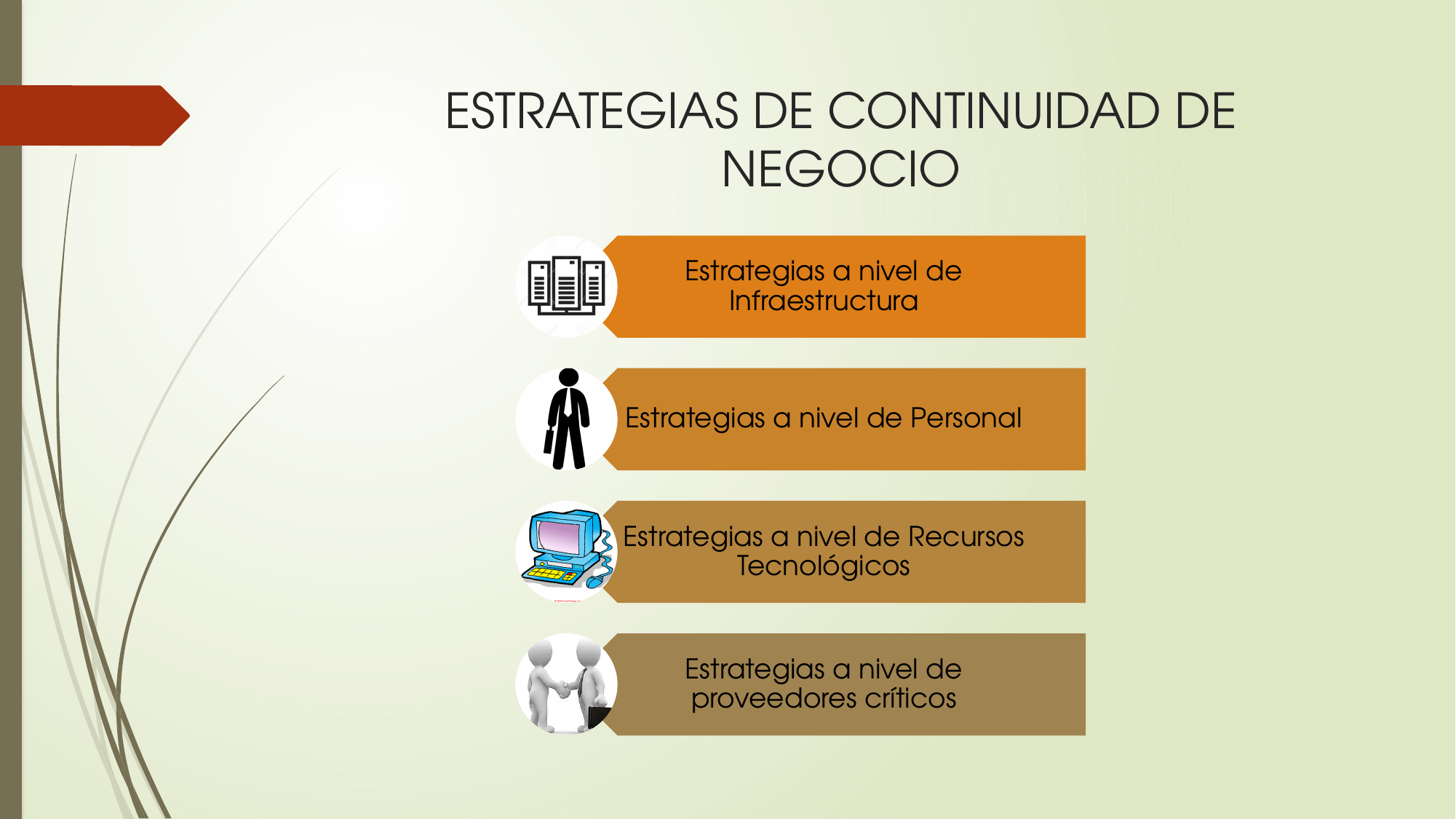

# ESTRATEGIAS DE CONTINUIDAD DE NEGOCIO
Estrategias a nivel de Infraestructura
Estrategias a nivel de Personal
Estrategias a nivel de Recursos Tecnológicos
Estrategias a nivel de proveedores críticos